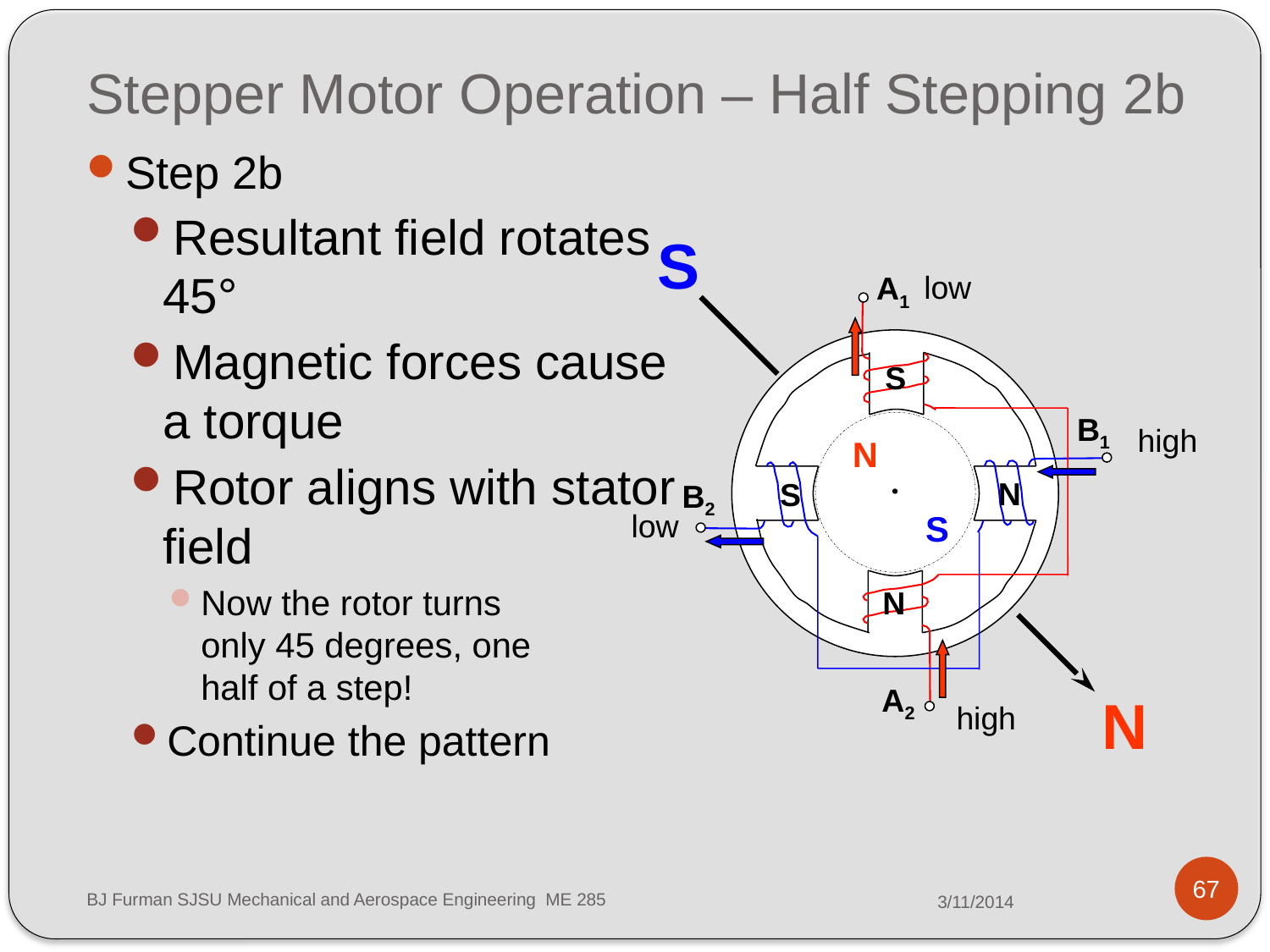

# Stepper Motor Operation – Half Stepping 2b
Step 2b
Resultant field rotates
45°
Magnetic forces cause
a torque
Rotor aligns with stator
field
Now the rotor turns
only 45 degrees, one
half of a step!
Continue the pattern
S
low
A1

B1

B2

A2

S

high
N

N
S

low
S

N

N
high
67
BJ Furman SJSU Mechanical and Aerospace Engineering  ME 285
3/11/2014